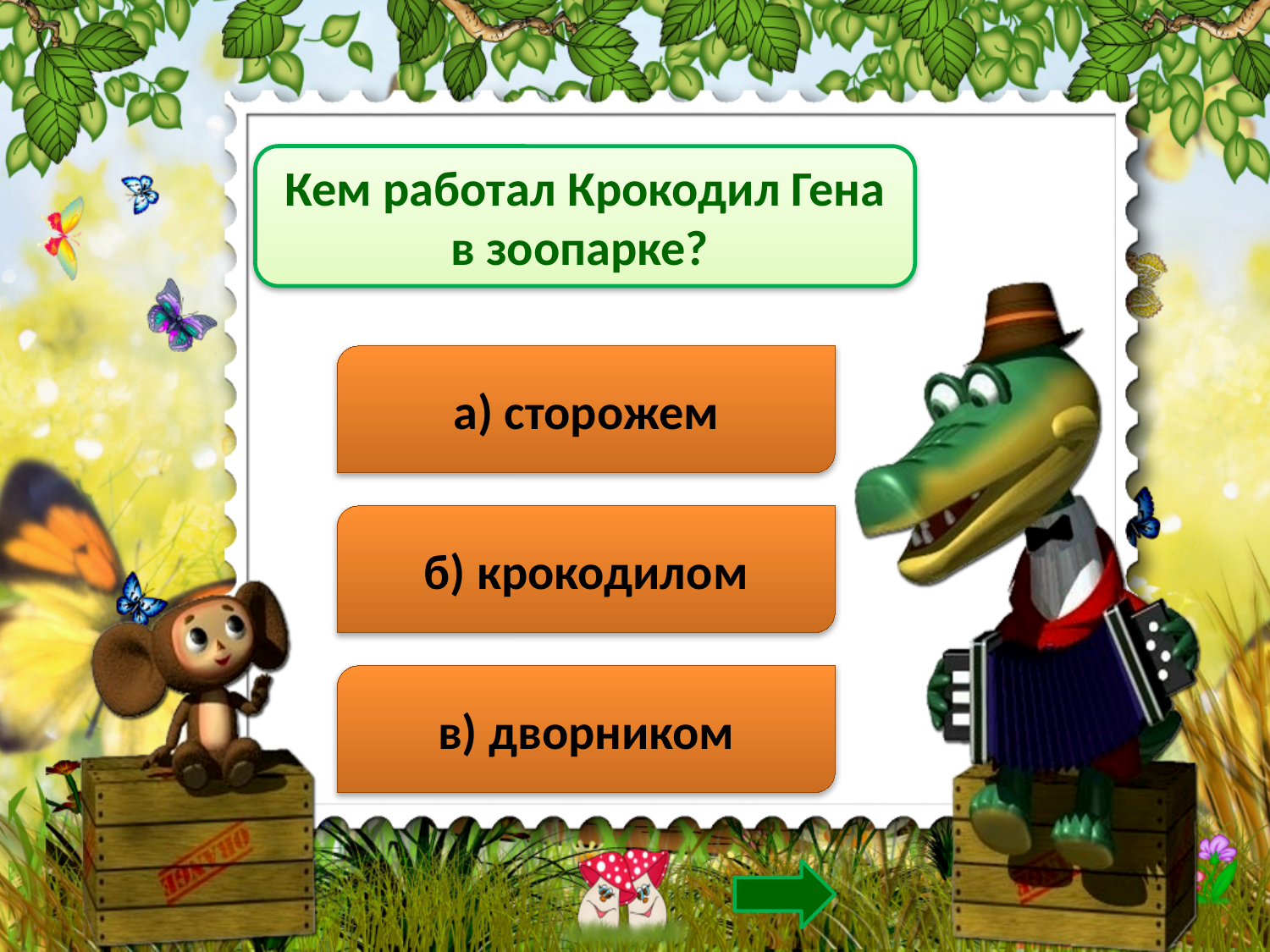

Кем работал Крокодил Гена в зоопарке?
а) сторожем
б) крокодилом
в) дворником